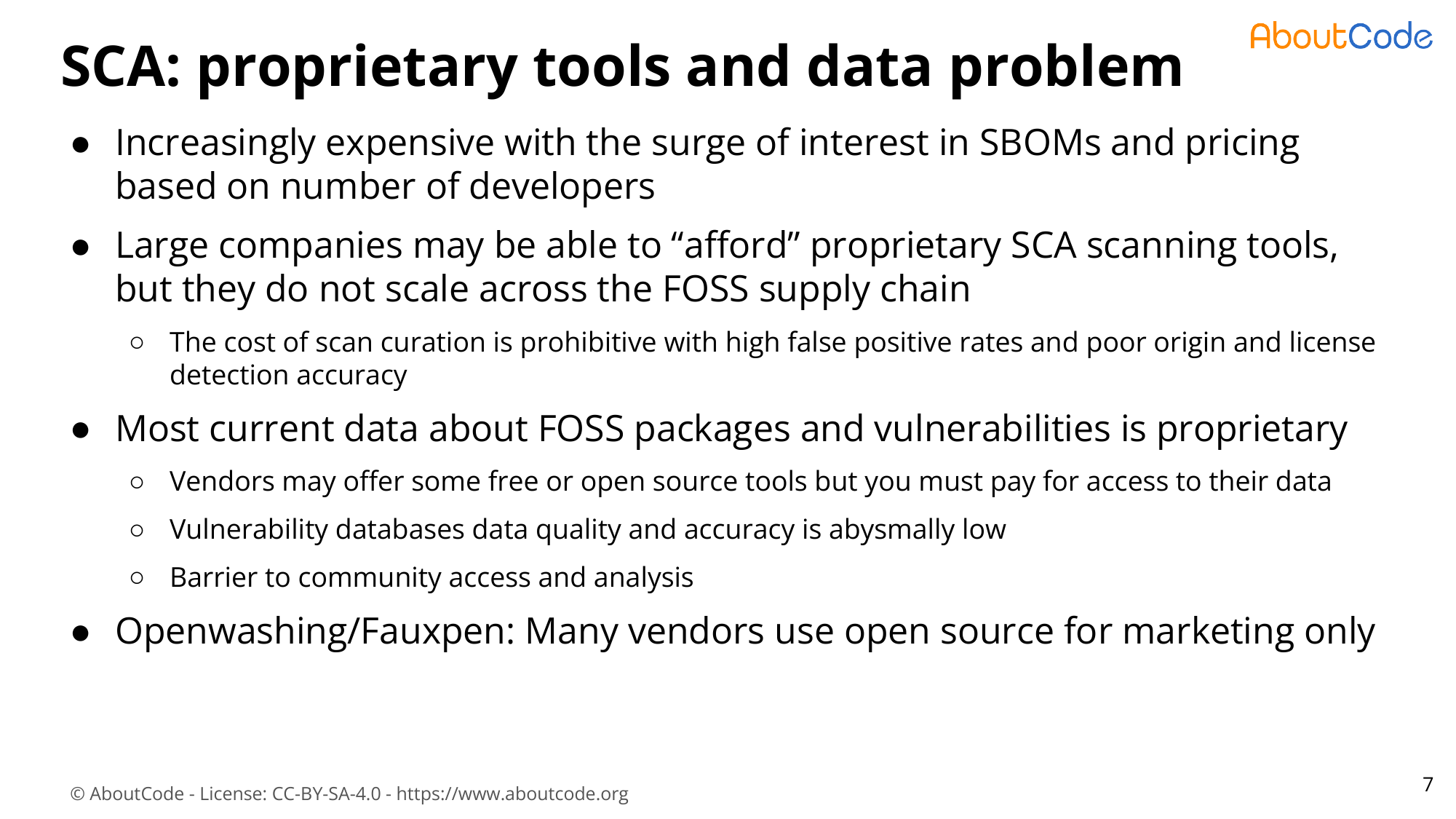

# SCA: proprietary tools and data problem
Increasingly expensive with the surge of interest in SBOMs and pricing based on number of developers
Large companies may be able to “afford” proprietary SCA scanning tools, but they do not scale across the FOSS supply chain
The cost of scan curation is prohibitive with high false positive rates and poor origin and license detection accuracy
Most current data about FOSS packages and vulnerabilities is proprietary
Vendors may offer some free or open source tools but you must pay for access to their data
Vulnerability databases data quality and accuracy is abysmally low
Barrier to community access and analysis
Openwashing/Fauxpen: Many vendors use open source for marketing only

7